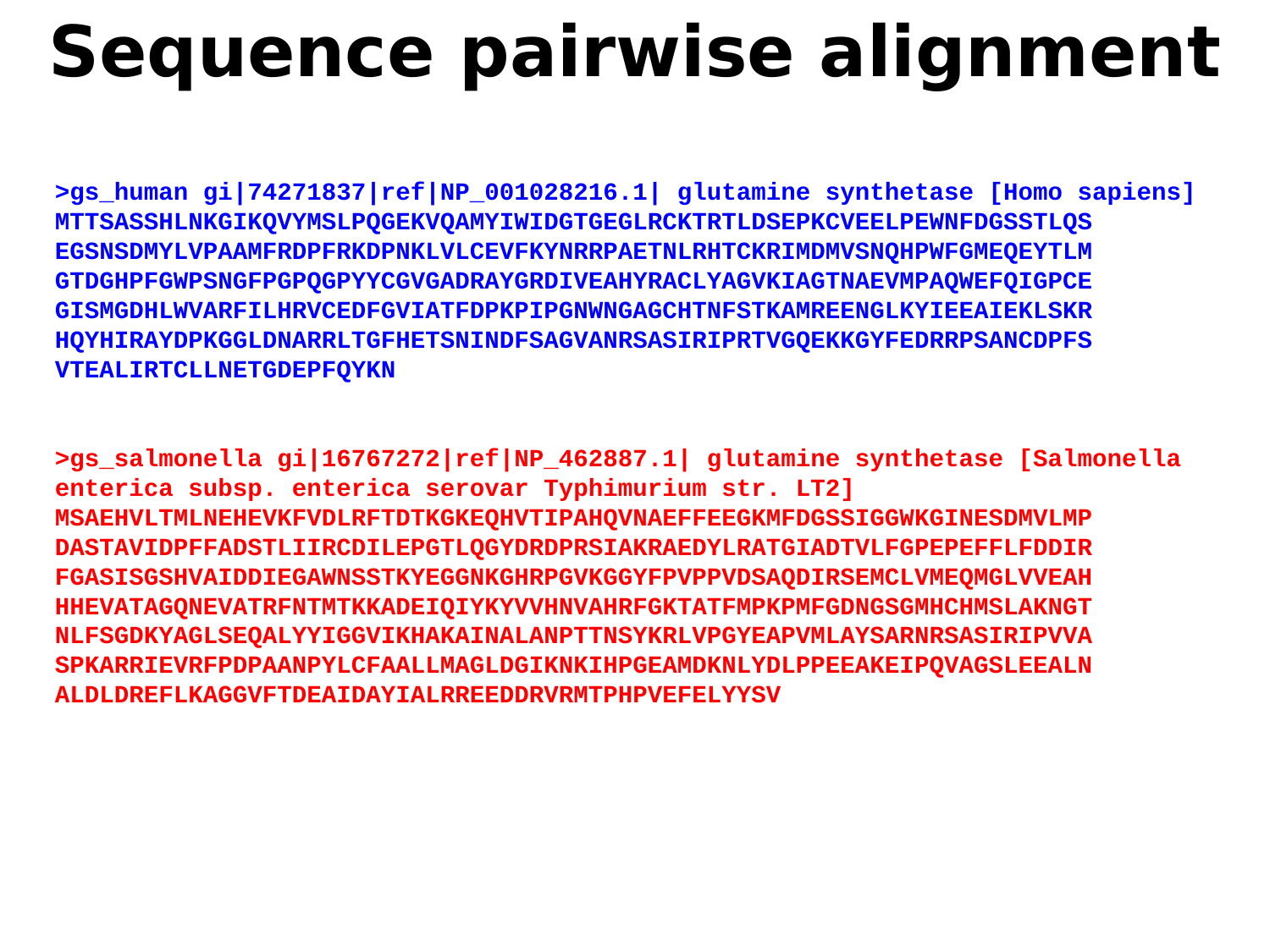

Sequence pairwise alignment
>gs_human gi|74271837|ref|NP_001028216.1| glutamine synthetase [Homo sapiens]
MTTSASSHLNKGIKQVYMSLPQGEKVQAMYIWIDGTGEGLRCKTRTLDSEPKCVEELPEWNFDGSSTLQS
EGSNSDMYLVPAAMFRDPFRKDPNKLVLCEVFKYNRRPAETNLRHTCKRIMDMVSNQHPWFGMEQEYTLM
GTDGHPFGWPSNGFPGPQGPYYCGVGADRAYGRDIVEAHYRACLYAGVKIAGTNAEVMPAQWEFQIGPCE
GISMGDHLWVARFILHRVCEDFGVIATFDPKPIPGNWNGAGCHTNFSTKAMREENGLKYIEEAIEKLSKR
HQYHIRAYDPKGGLDNARRLTGFHETSNINDFSAGVANRSASIRIPRTVGQEKKGYFEDRRPSANCDPFS
VTEALIRTCLLNETGDEPFQYKN

>gs_salmonella gi|16767272|ref|NP_462887.1| glutamine synthetase [Salmonella enterica subsp. enterica serovar Typhimurium str. LT2]
MSAEHVLTMLNEHEVKFVDLRFTDTKGKEQHVTIPAHQVNAEFFEEGKMFDGSSIGGWKGINESDMVLMP
DASTAVIDPFFADSTLIIRCDILEPGTLQGYDRDPRSIAKRAEDYLRATGIADTVLFGPEPEFFLFDDIR
FGASISGSHVAIDDIEGAWNSSTKYEGGNKGHRPGVKGGYFPVPPVDSAQDIRSEMCLVMEQMGLVVEAH
HHEVATAGQNEVATRFNTMTKKADEIQIYKYVVHNVAHRFGKTATFMPKPMFGDNGSGMHCHMSLAKNGT
NLFSGDKYAGLSEQALYYIGGVIKHAKAINALANPTTNSYKRLVPGYEAPVMLAYSARNRSASIRIPVVA
SPKARRIEVRFPDPAANPYLCFAALLMAGLDGIKNKIHPGEAMDKNLYDLPPEEAKEIPQVAGSLEEALN
ALDLDREFLKAGGVFTDEAIDAYIALRREEDDRVRMTPHPVEFELYYSV